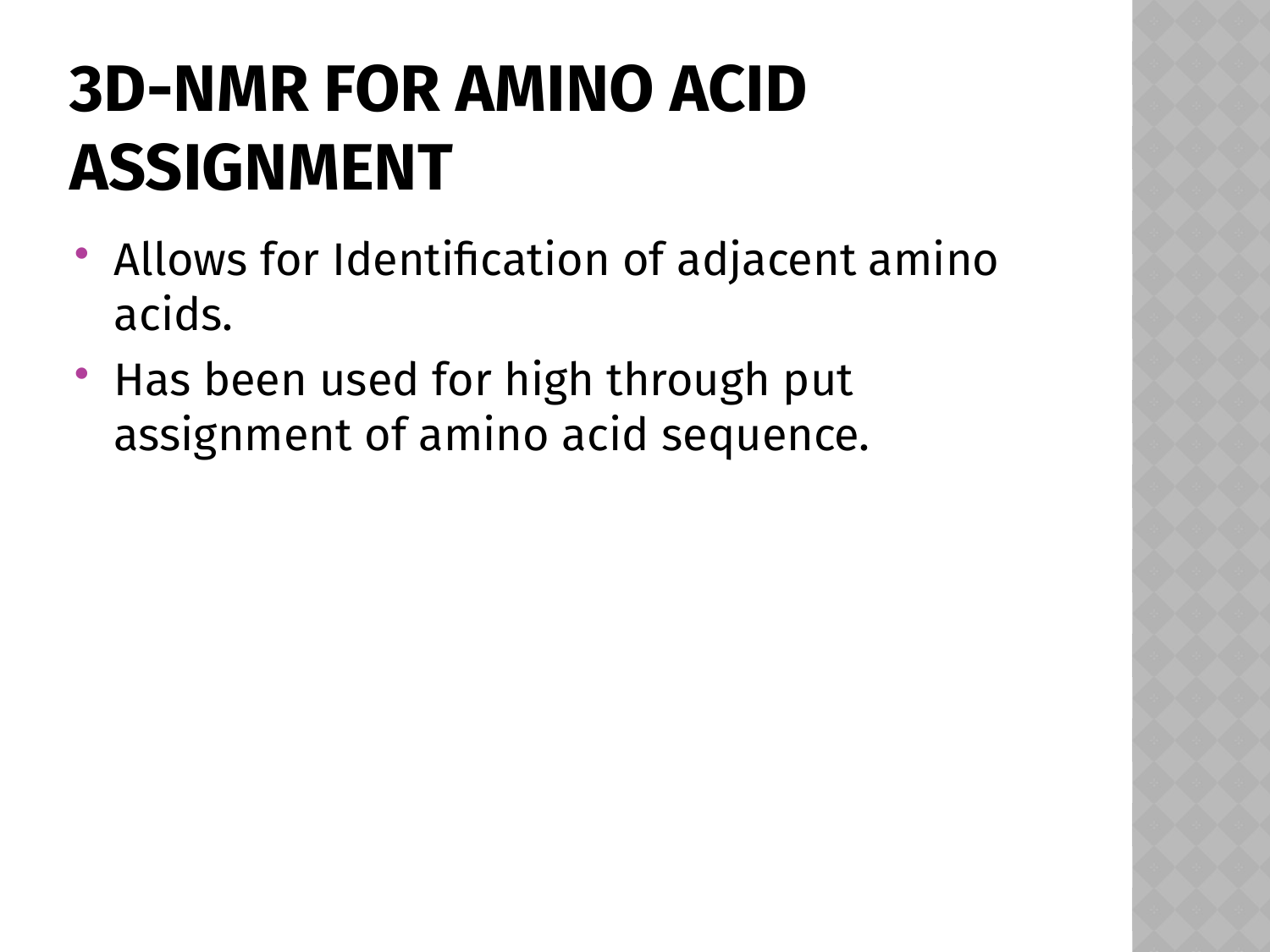

# 3D-NMR for amino acid assignment
Allows for Identification of adjacent amino acids.
Has been used for high through put assignment of amino acid sequence.